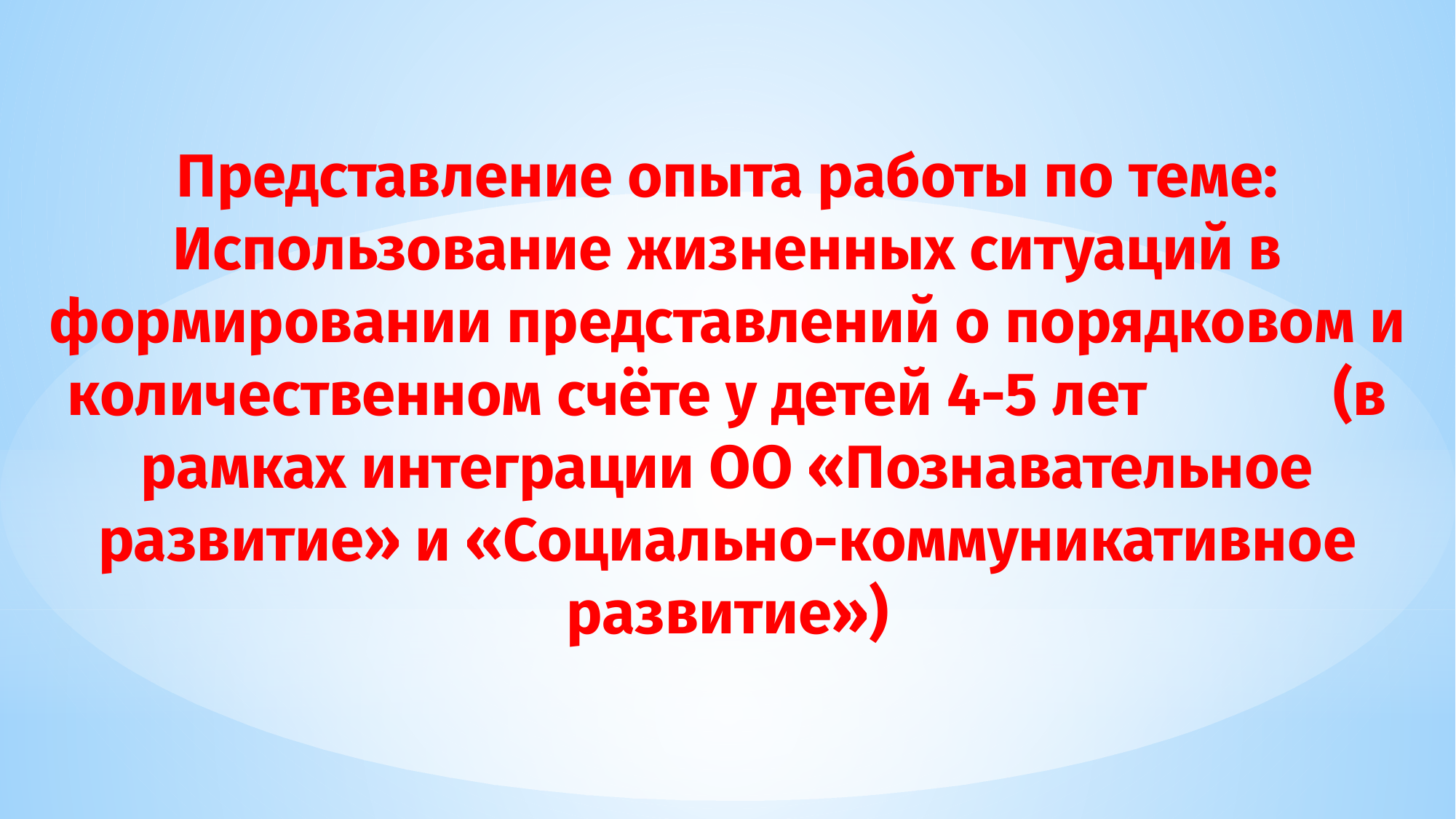

Представление опыта работы по теме: Использование жизненных ситуаций в формировании представлений о порядковом и количественном счёте у детей 4-5 лет             (в рамках интеграции ОО «Познавательное развитие» и «Социально-коммуникативное развитие»)